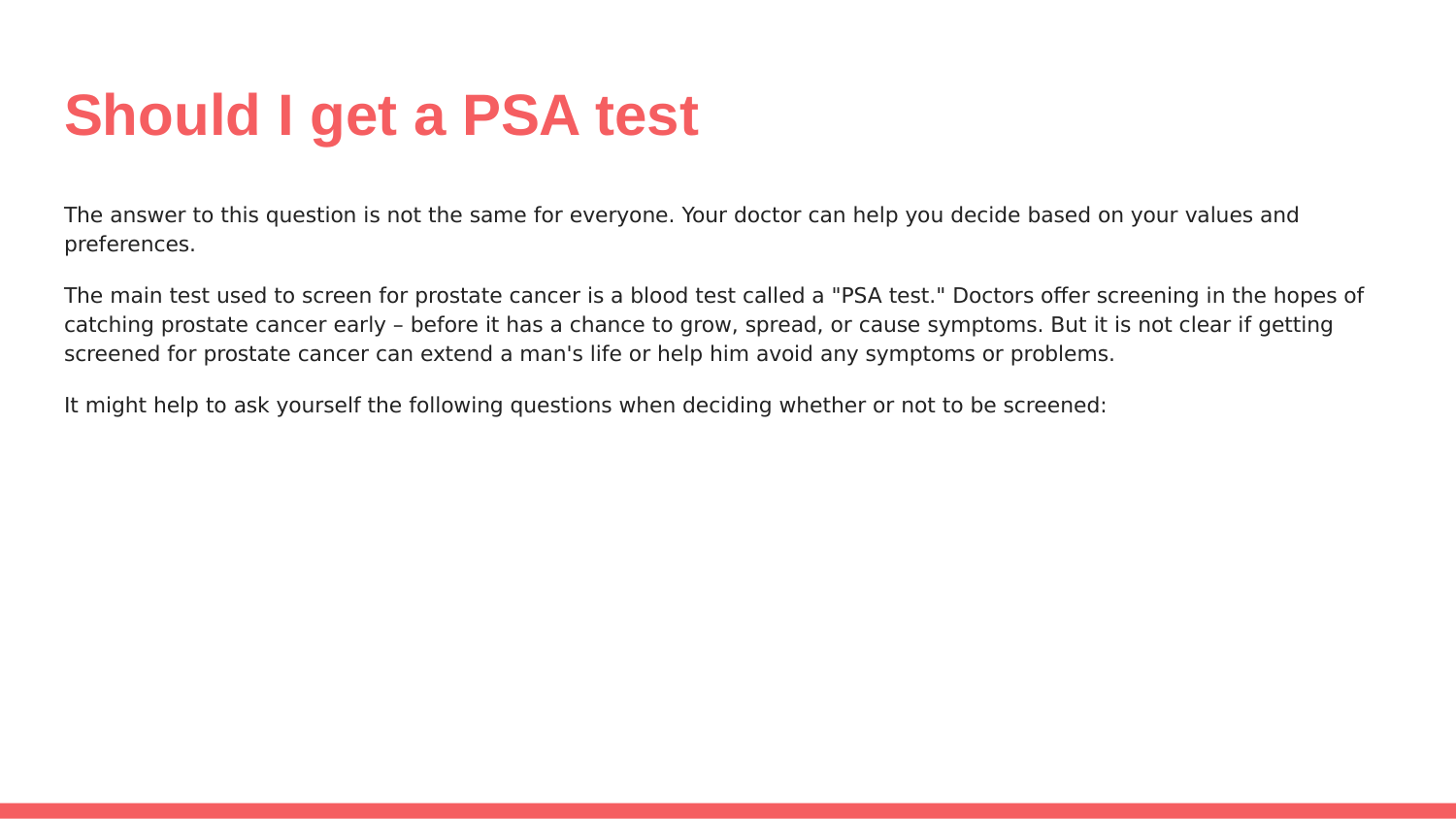

# Should I get a PSA test
The answer to this question is not the same for everyone. Your doctor can help you decide based on your values and preferences.
The main test used to screen for prostate cancer is a blood test called a "PSA test." Doctors offer screening in the hopes of catching prostate cancer early – before it has a chance to grow, spread, or cause symptoms. But it is not clear if getting screened for prostate cancer can extend a man's life or help him avoid any symptoms or problems.
It might help to ask yourself the following questions when deciding whether or not to be screened: